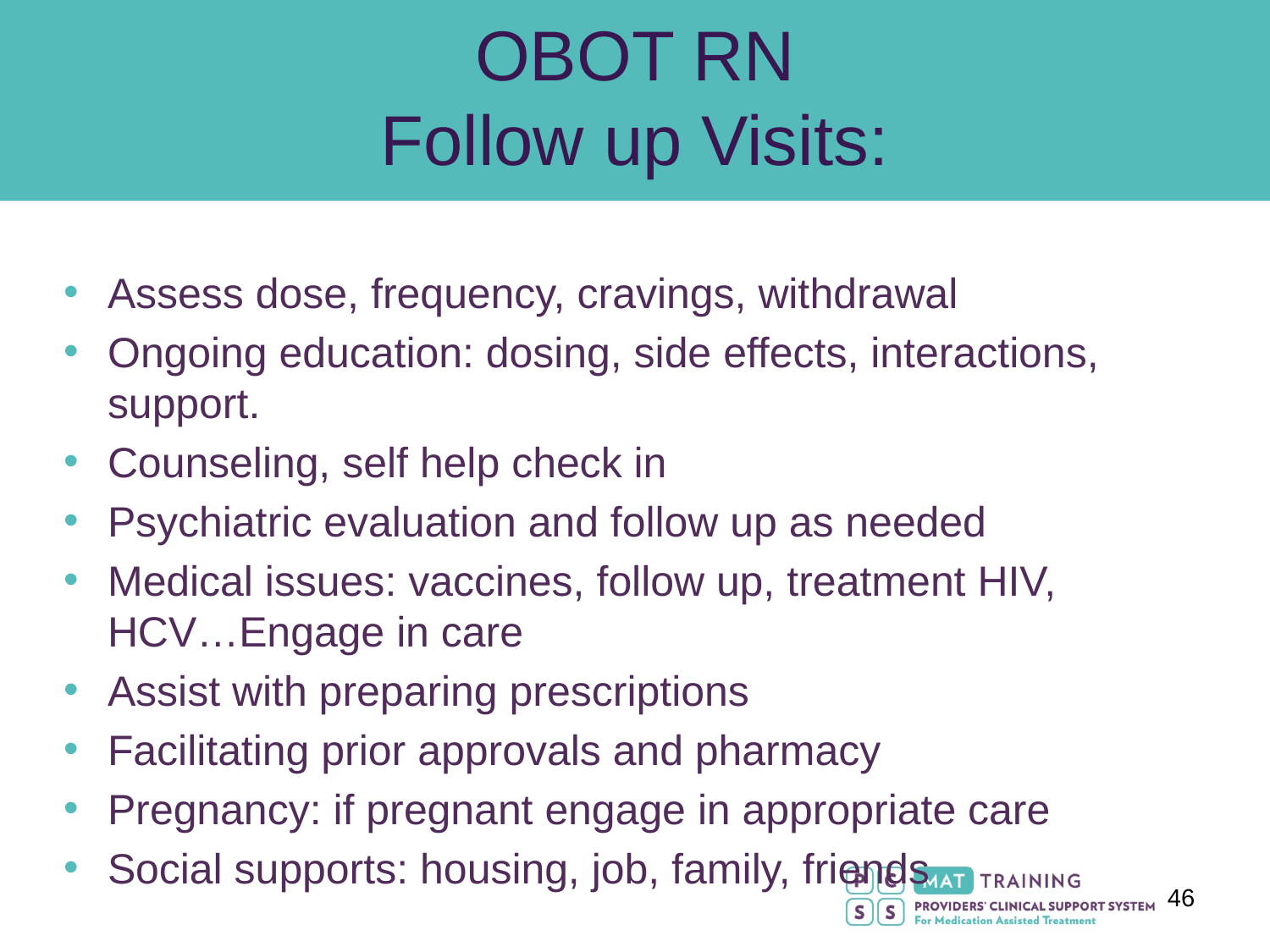

# OBOT RN Follow up Visits:

Assess dose, frequency, cravings, withdrawal
Ongoing education: dosing, side effects, interactions, support.
Counseling, self help check in
Psychiatric evaluation and follow up as needed
Medical issues: vaccines, follow up, treatment HIV, HCV…Engage in care
Assist with preparing prescriptions
Facilitating prior approvals and pharmacy
Pregnancy: if pregnant engage in appropriate care
Social supports: housing, job, family, friends